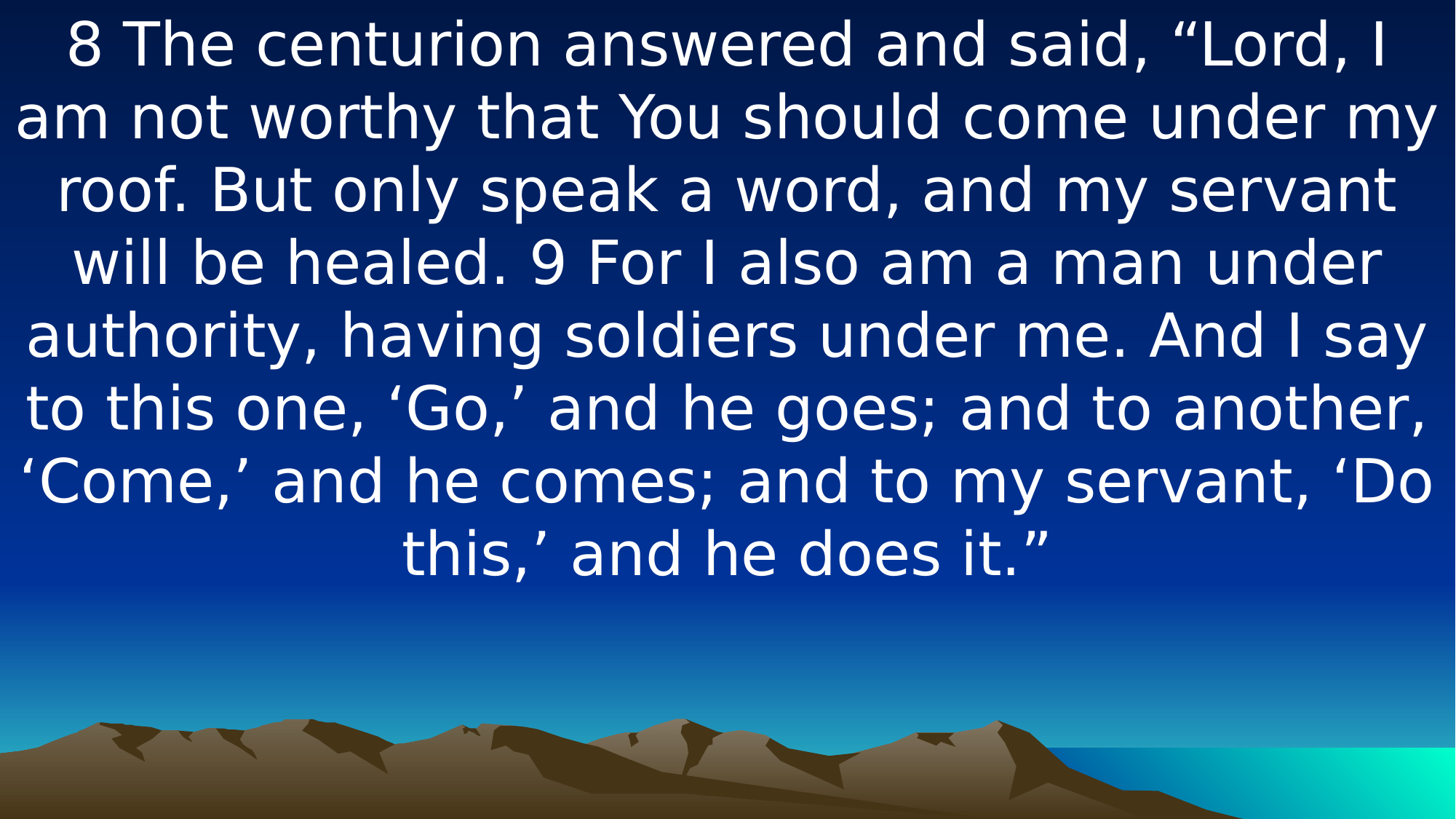

8 The centurion answered and said, “Lord, I am not worthy that You should come under my roof. But only speak a word, and my servant will be healed. 9 For I also am a man under authority, having soldiers under me. And I say to this one, ‘Go,’ and he goes; and to another, ‘Come,’ and he comes; and to my servant, ‘Do this,’ and he does it.”